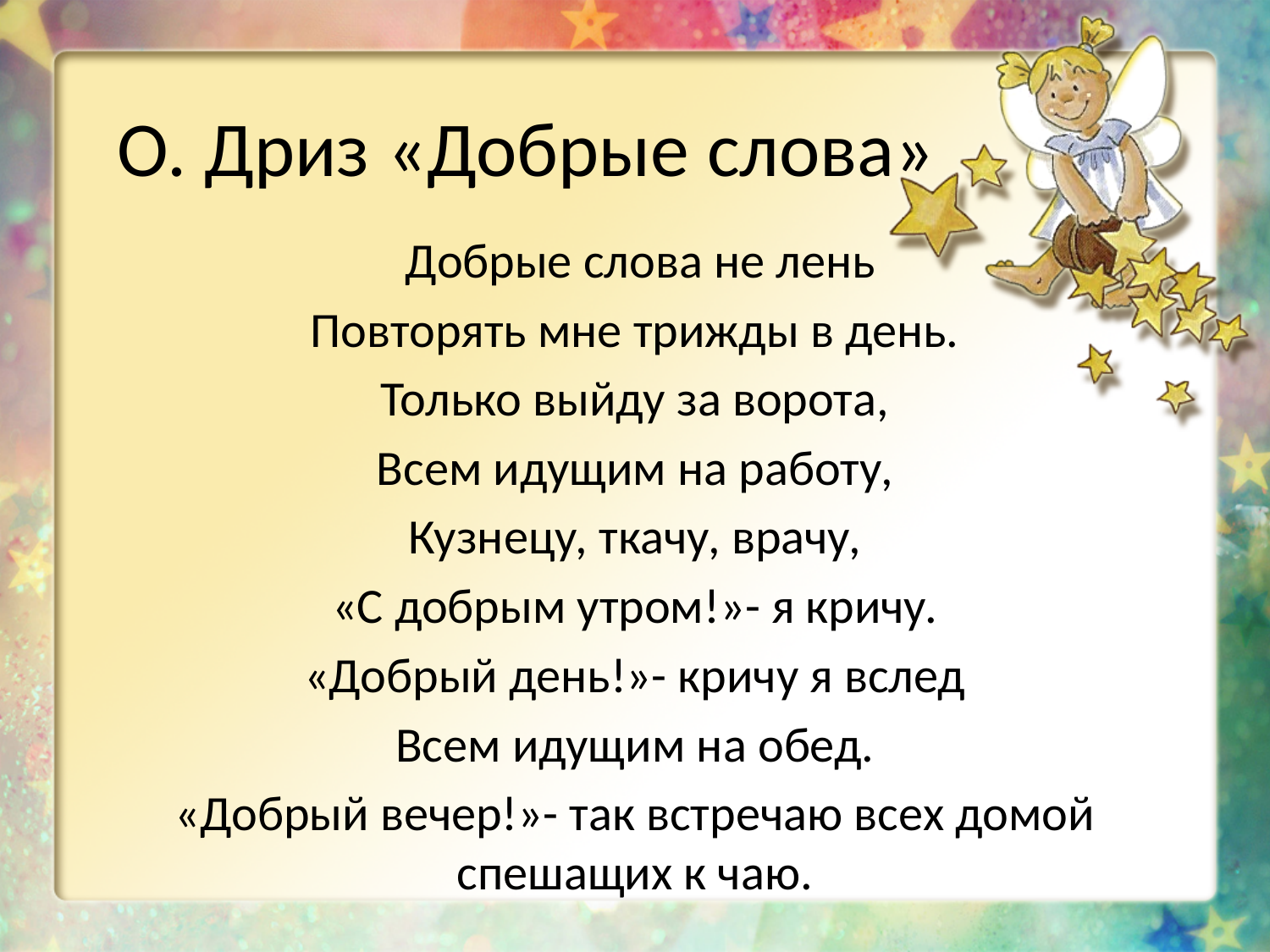

# О. Дриз «Добрые слова»
 Добрые слова не лень
Повторять мне трижды в день.
Только выйду за ворота,
Всем идущим на работу,
Кузнецу, ткачу, врачу,
«С добрым утром!»- я кричу.
«Добрый день!»- кричу я вслед
Всем идущим на обед.
«Добрый вечер!»- так встречаю всех домой спешащих к чаю.